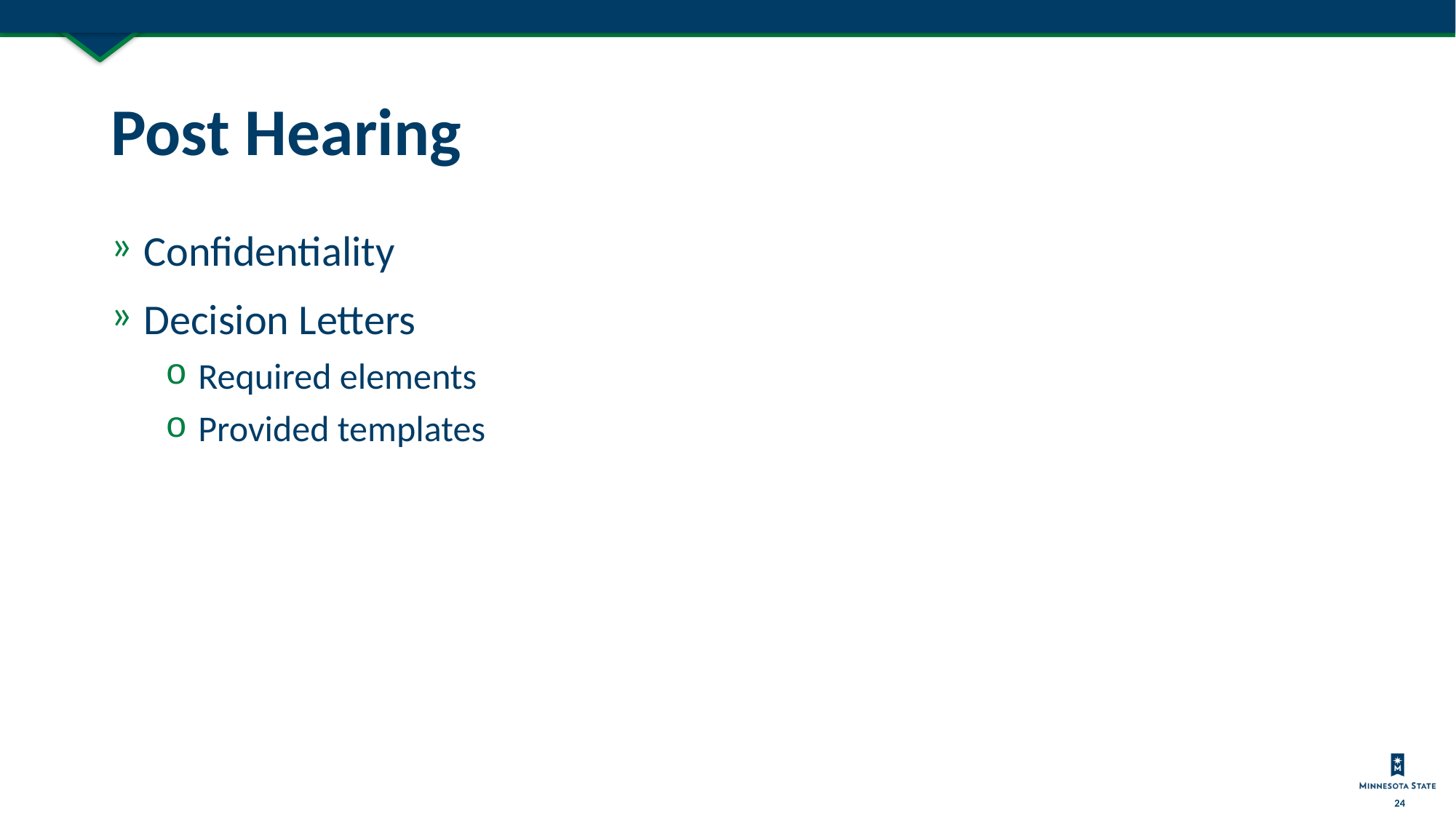

# Post Hearing
Confidentiality
Decision Letters
Required elements
Provided templates